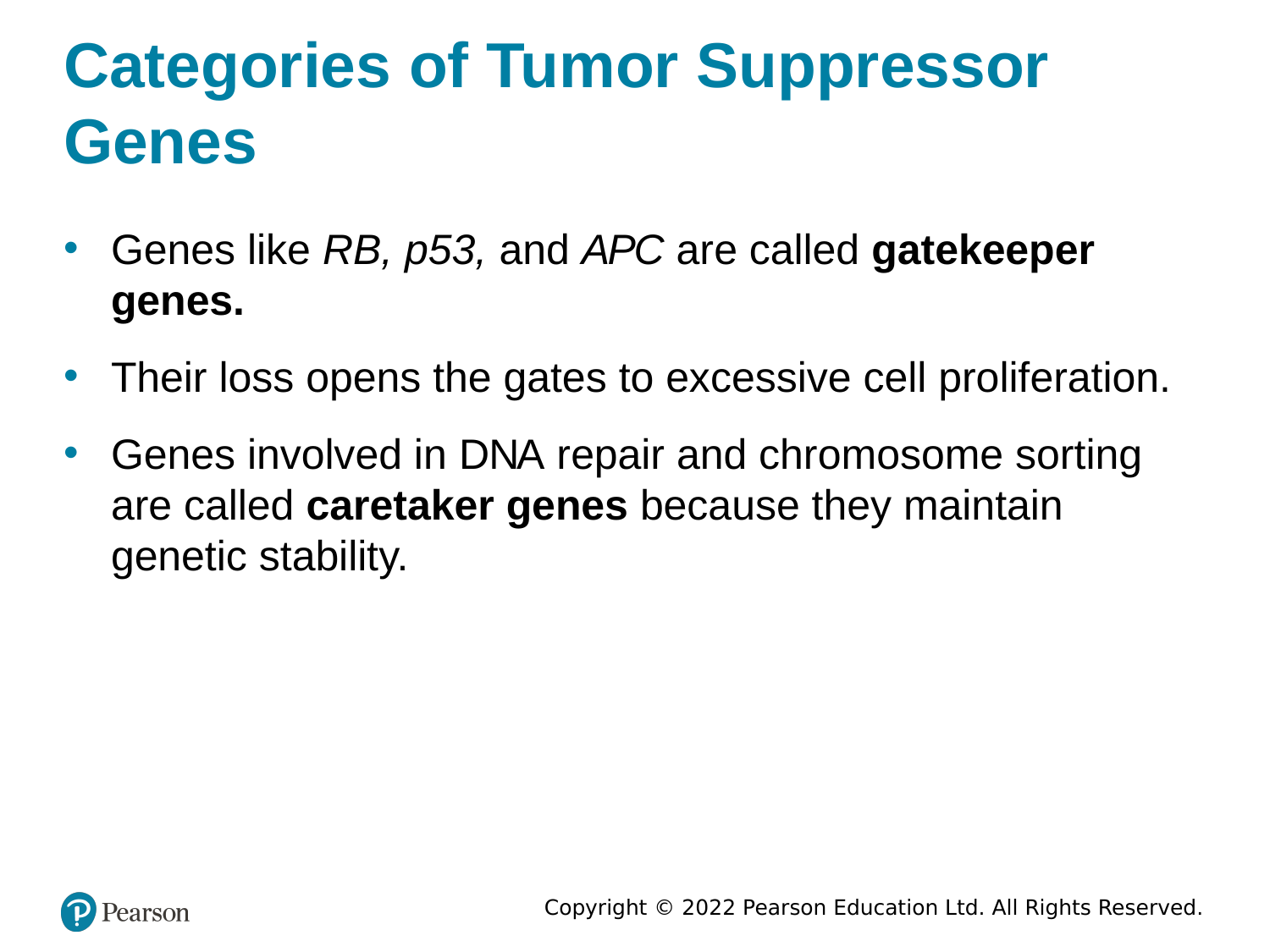

# Categories of Tumor Suppressor Genes
Genes like RB, p53, and A P C are called gatekeeper genes.
Their loss opens the gates to excessive cell proliferation.
Genes involved in D N A repair and chromosome sorting are called caretaker genes because they maintain genetic stability.